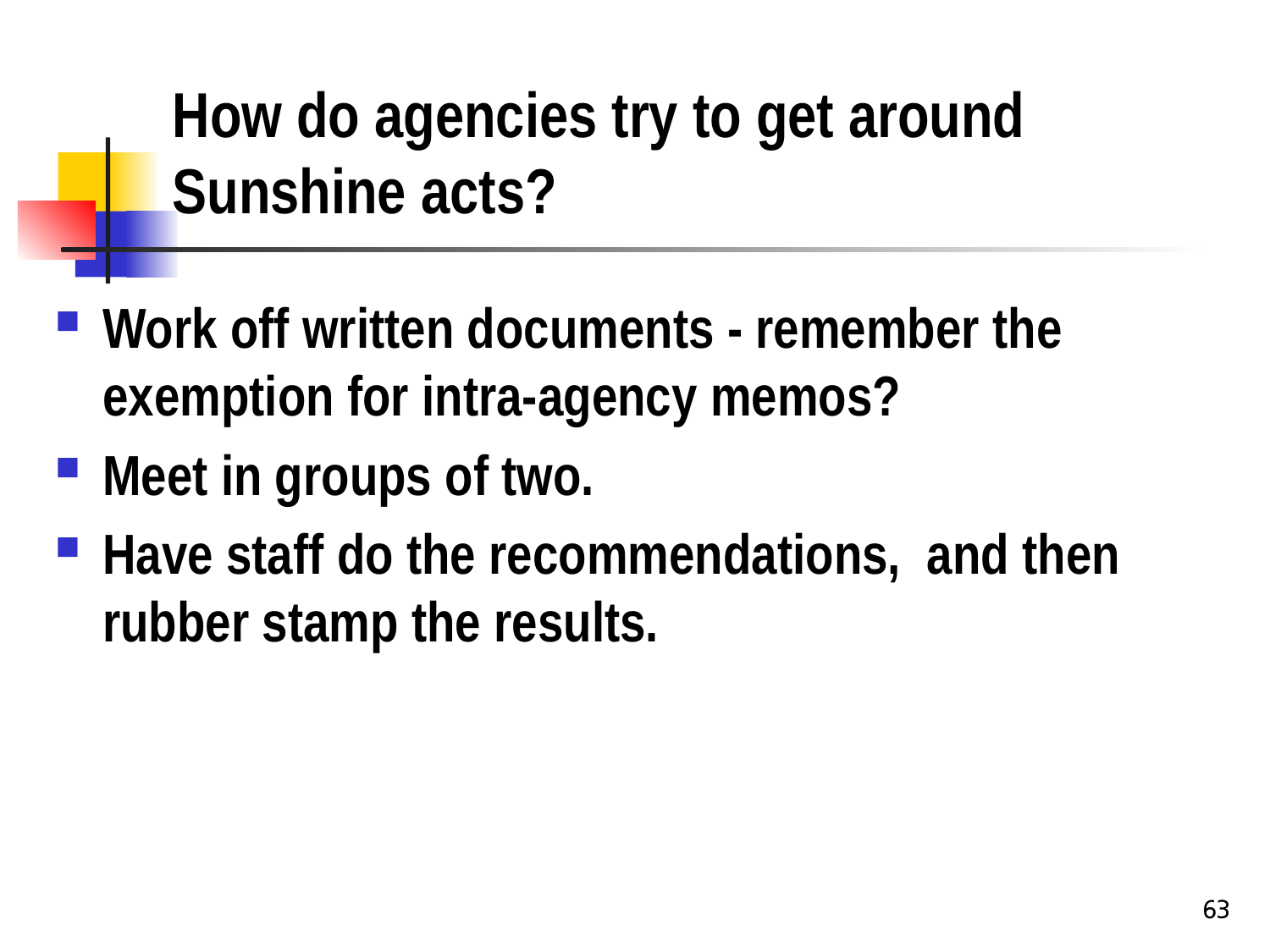

# How do agencies try to get around Sunshine acts?
Work off written documents - remember the exemption for intra-agency memos?
Meet in groups of two.
Have staff do the recommendations,  and then rubber stamp the results.
63